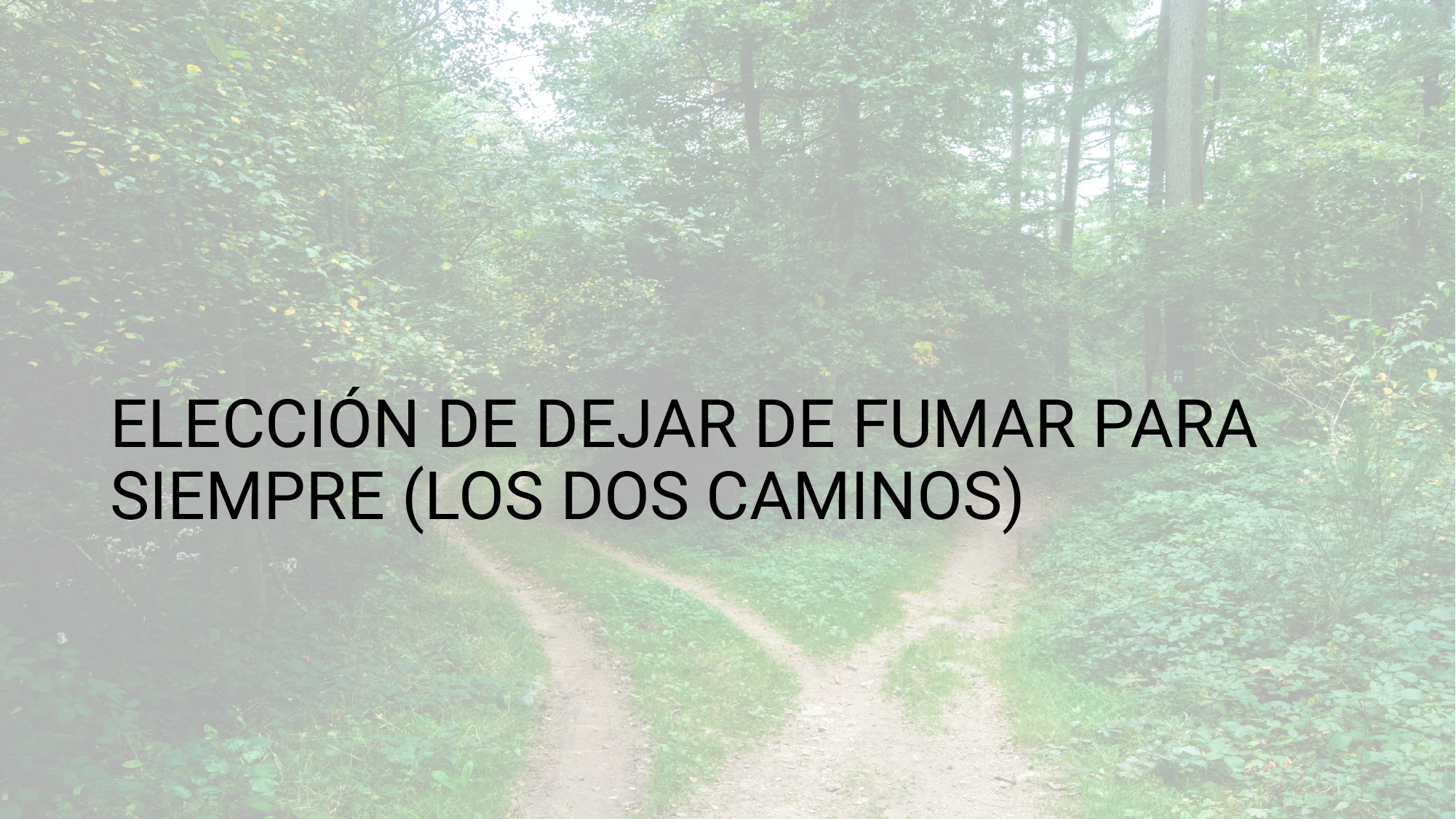

# ELECCIÓN DE DEJAR DE FUMAR PARA SIEMPRE (LOS DOS CAMINOS)